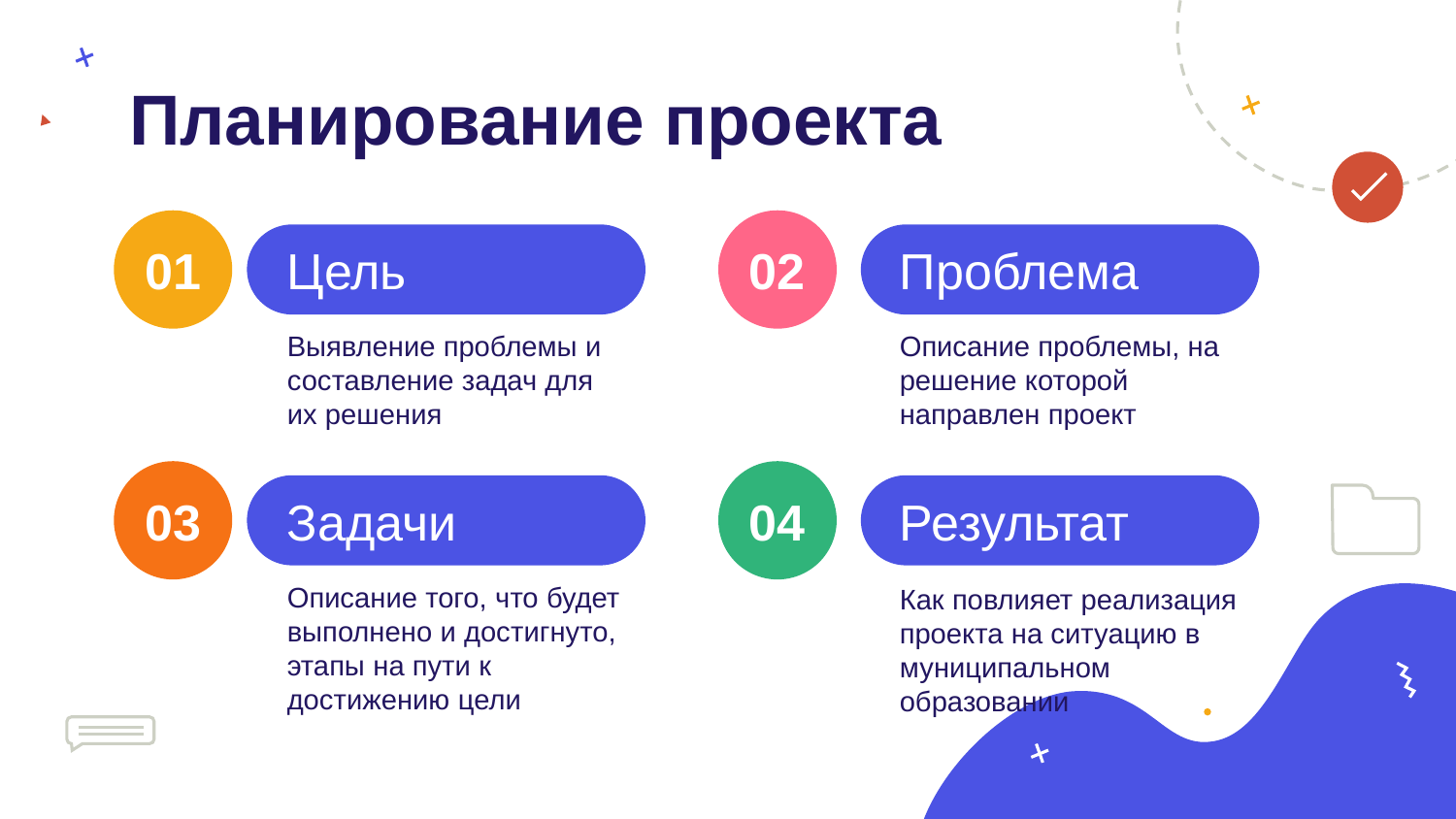

Планирование проекта

# 01
02

Цель
Проблема
Выявление проблемы и составление задач для их решения
Описание проблемы, на решение которой направлен проект

03
04

Задачи
Результат
Описание того, что будет выполнено и достигнуто, этапы на пути к достижению цели
Как повлияет реализация проекта на ситуацию в муниципальном образовании